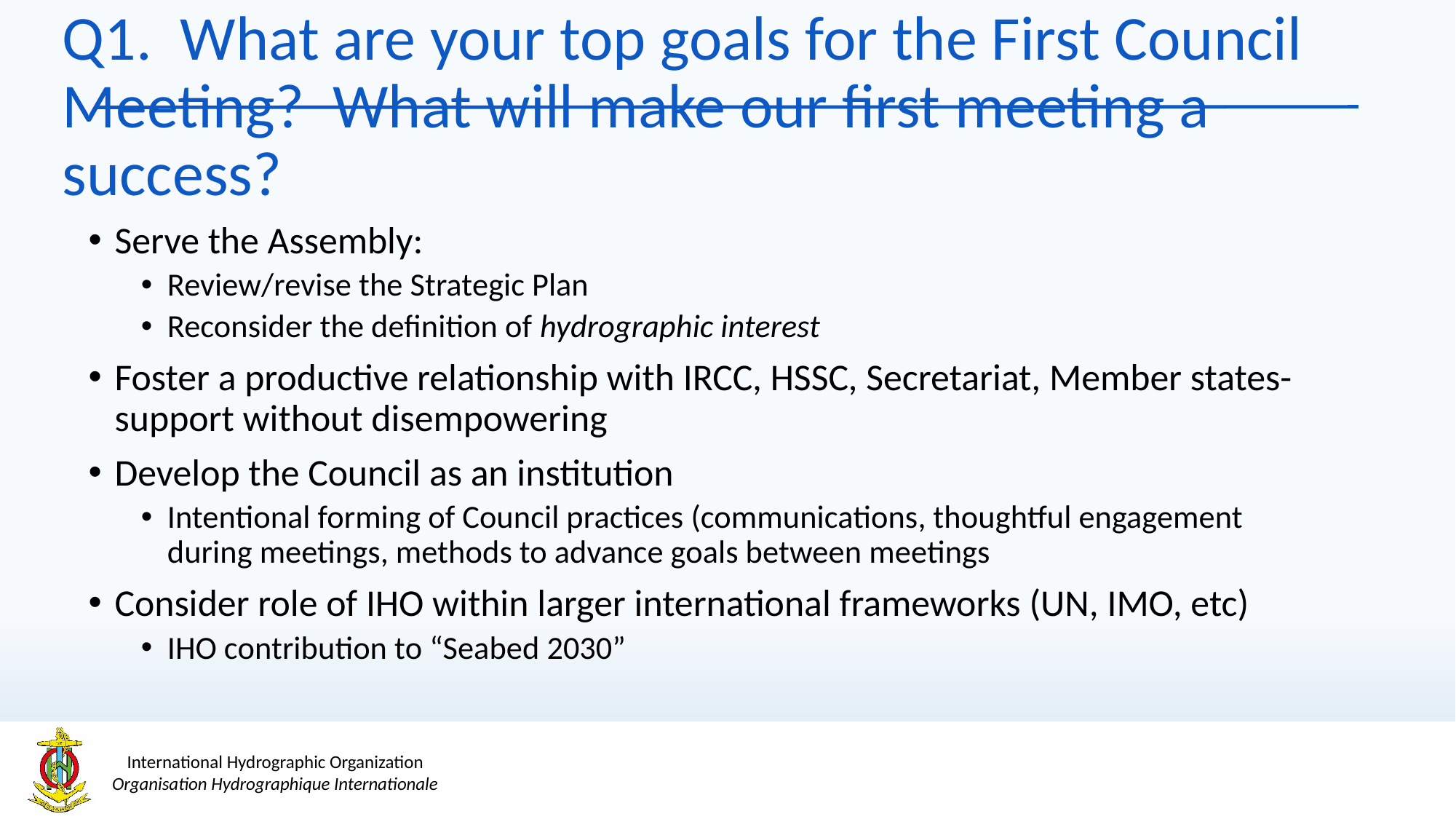

# Q1.  What are your top goals for the First Council Meeting?  What will make our first meeting a success?
Serve the Assembly:
Review/revise the Strategic Plan
Reconsider the definition of hydrographic interest
Foster a productive relationship with IRCC, HSSC, Secretariat, Member states-support without disempowering
Develop the Council as an institution
Intentional forming of Council practices (communications, thoughtful engagement during meetings, methods to advance goals between meetings
Consider role of IHO within larger international frameworks (UN, IMO, etc)
IHO contribution to “Seabed 2030”